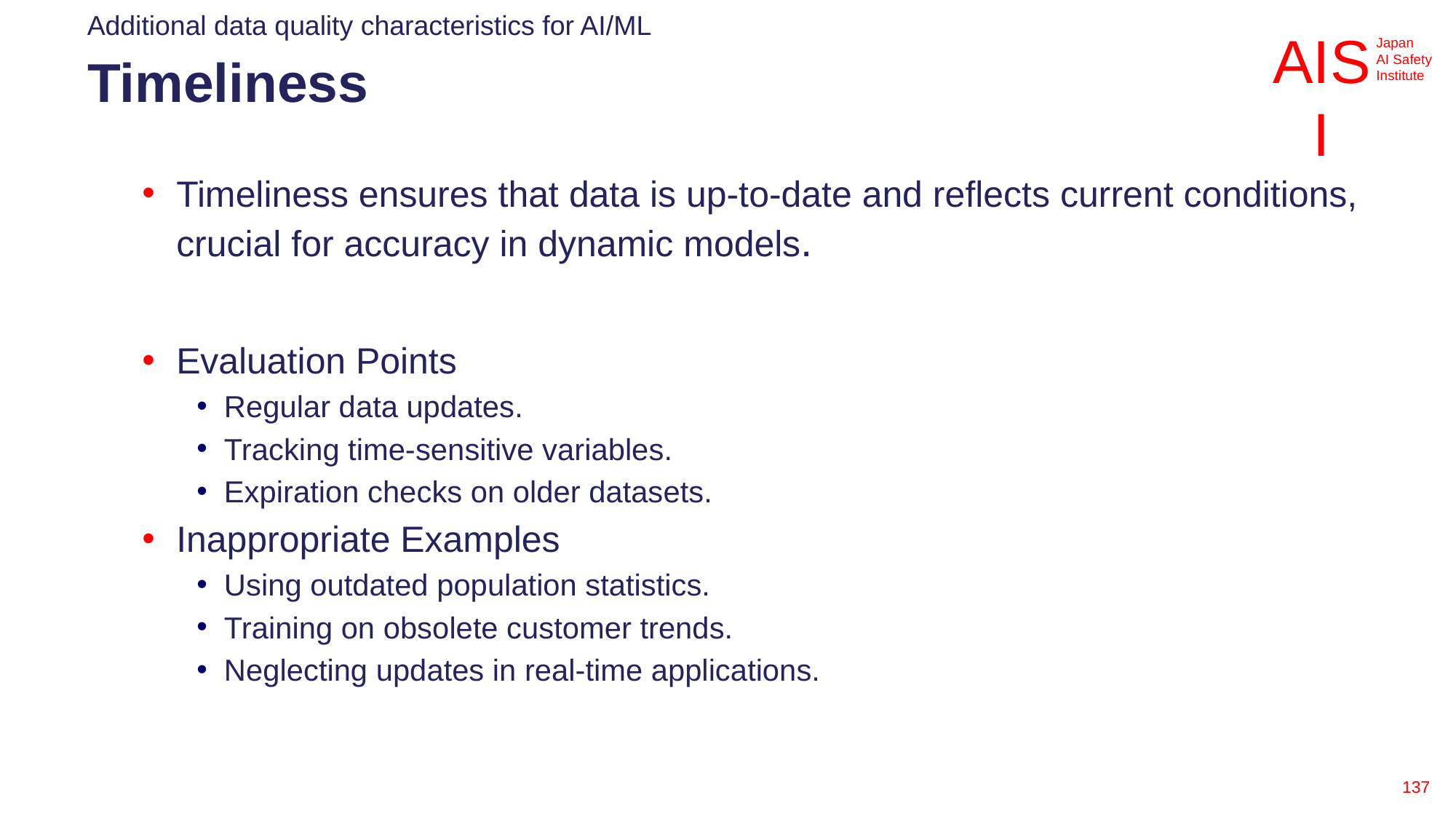

Additional data quality characteristics for AI/ML
# Timeliness
Timeliness ensures that data is up-to-date and reflects current conditions, crucial for accuracy in dynamic models.

Evaluation Points
Regular data updates.
Tracking time-sensitive variables.
Expiration checks on older datasets.
Inappropriate Examples
Using outdated population statistics.
Training on obsolete customer trends.
Neglecting updates in real-time applications.

137